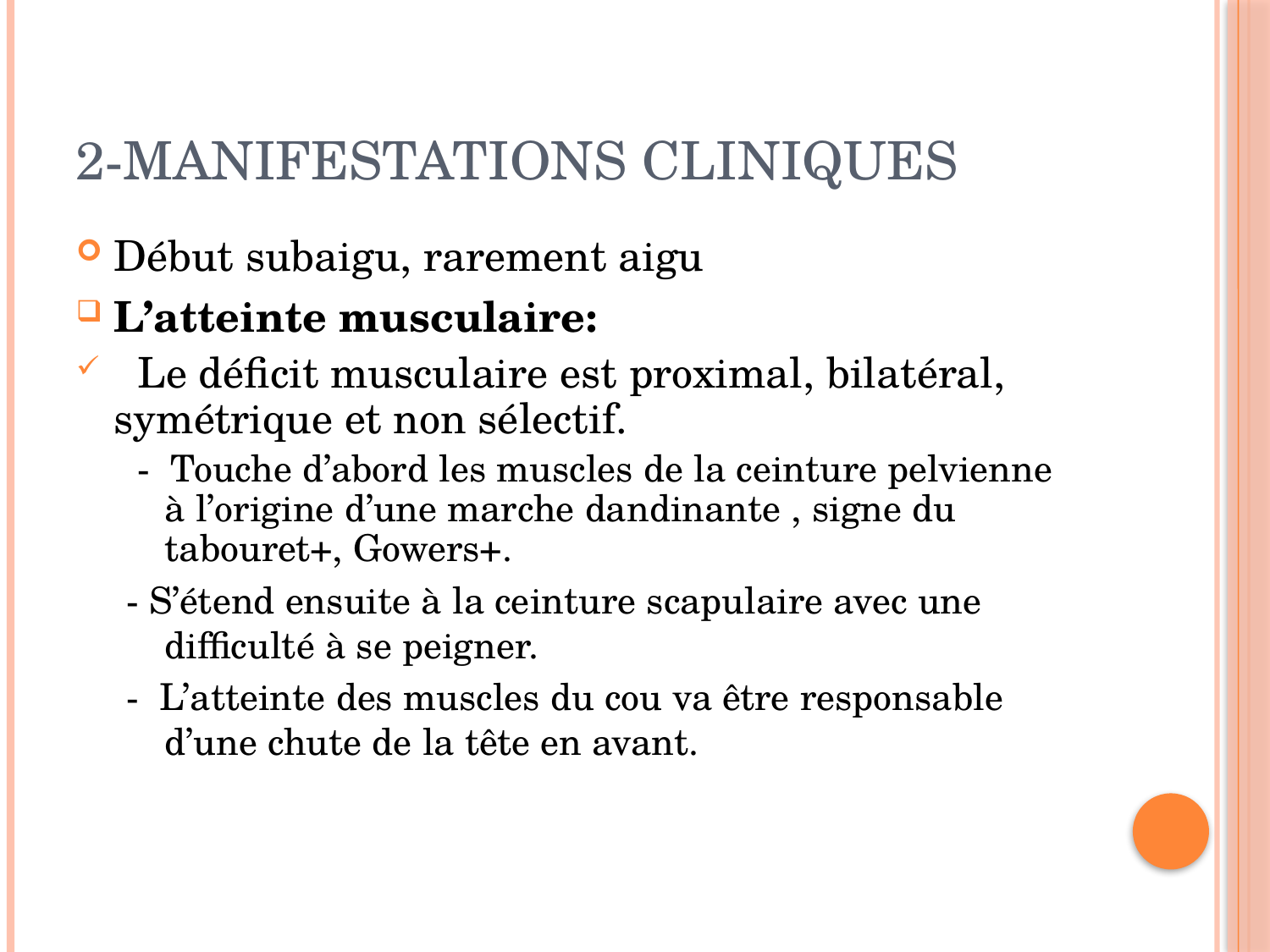

# 2-Manifestations cliniques
Début subaigu, rarement aigu
L’atteinte musculaire:
  Le déficit musculaire est proximal, bilatéral, symétrique et non sélectif.
 -  Touche d’abord les muscles de la ceinture pelvienne  à l’origine d’une marche dandinante , signe du tabouret+, Gowers+.
- S’étend ensuite à la ceinture scapulaire avec une difficulté à se peigner.
-  L’atteinte des muscles du cou va être responsable d’une chute de la tête en avant.